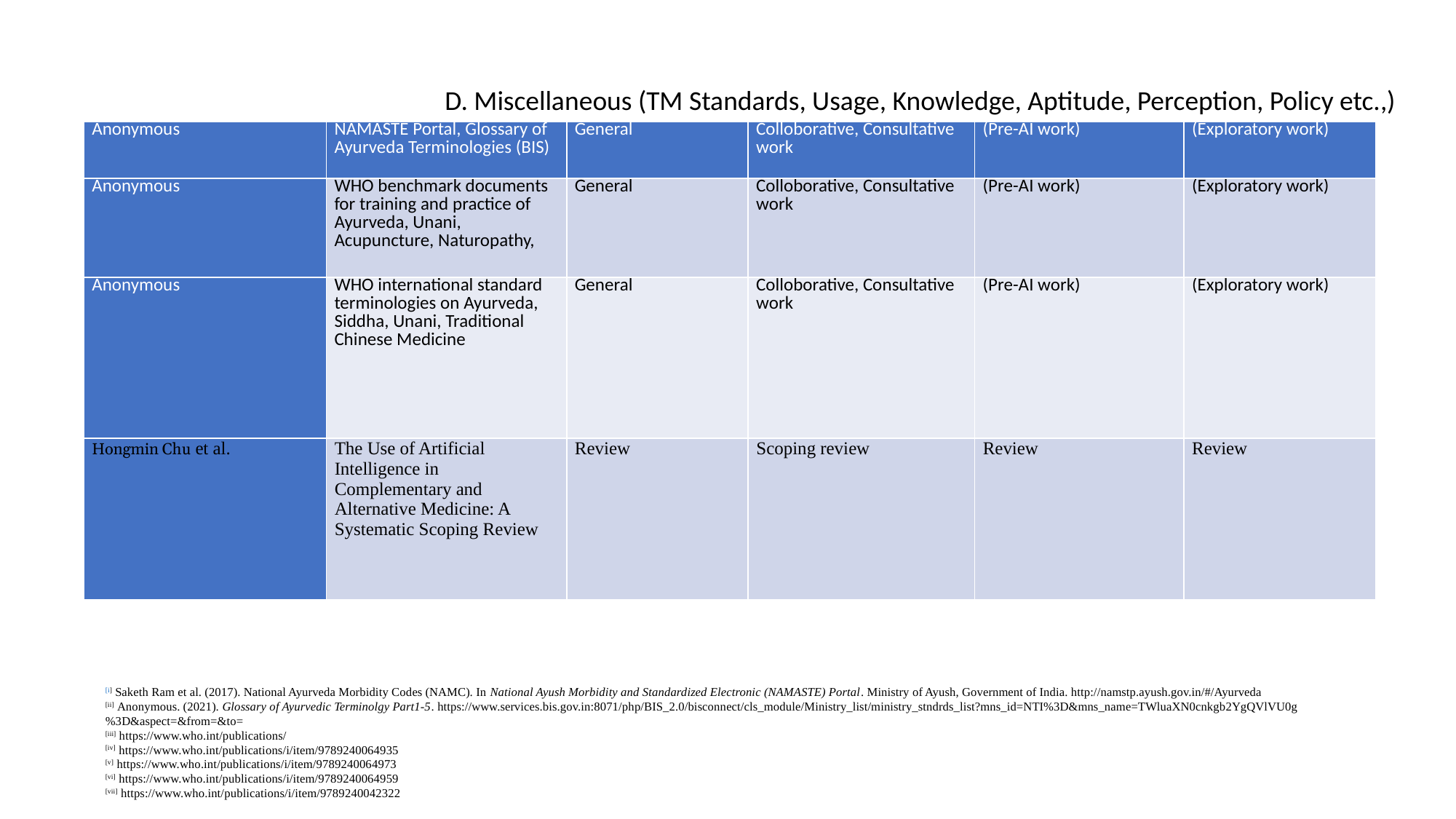

D. Miscellaneous (TM Standards, Usage, Knowledge, Aptitude, Perception, Policy etc.,)
| Anonymous | NAMASTE Portal, Glossary of Ayurveda Terminologies (BIS) | General | Colloborative, Consultative work | (Pre-AI work) | (Exploratory work) |
| --- | --- | --- | --- | --- | --- |
| Anonymous | WHO benchmark documents for training and practice of Ayurveda, Unani, Acupuncture, Naturopathy, | General | Colloborative, Consultative work | (Pre-AI work) | (Exploratory work) |
| Anonymous | WHO international standard terminologies on Ayurveda, Siddha, Unani, Traditional Chinese Medicine | General | Colloborative, Consultative work | (Pre-AI work) | (Exploratory work) |
| Hongmin Chu et al. | The Use of Artificial Intelligence in Complementary and Alternative Medicine: A Systematic Scoping Review | Review | Scoping review | Review | Review |

[i] Saketh Ram et al. (2017). National Ayurveda Morbidity Codes (NAMC). In National Ayush Morbidity and Standardized Electronic (NAMASTE) Portal. Ministry of Ayush, Government of India. http://namstp.ayush.gov.in/#/Ayurveda
[ii] Anonymous. (2021). Glossary of Ayurvedic Terminolgy Part1-5. https://www.services.bis.gov.in:8071/php/BIS_2.0/bisconnect/cls_module/Ministry_list/ministry_stndrds_list?mns_id=NTI%3D&mns_name=TWluaXN0cnkgb2YgQVlVU0g%3D&aspect=&from=&to=
[iii] https://www.who.int/publications/
[iv] https://www.who.int/publications/i/item/9789240064935
[v] https://www.who.int/publications/i/item/9789240064973
[vi] https://www.who.int/publications/i/item/9789240064959
[vii] https://www.who.int/publications/i/item/9789240042322